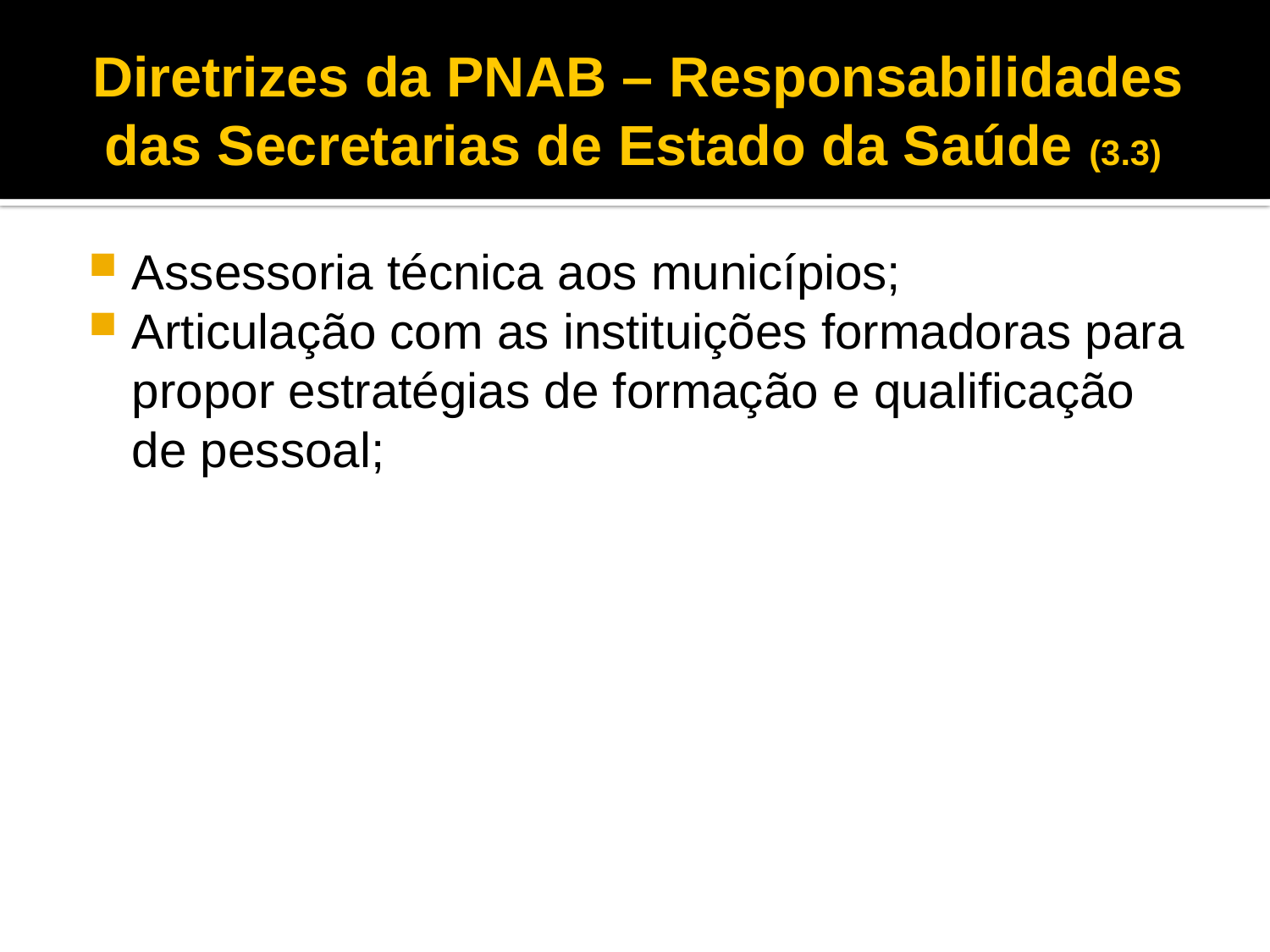

# Diretrizes da PNAB – Responsabilidades das Secretarias de Estado da Saúde (3.3)
Assessoria técnica aos municípios;
Articulação com as instituições formadoras para propor estratégias de formação e qualificação de pessoal;